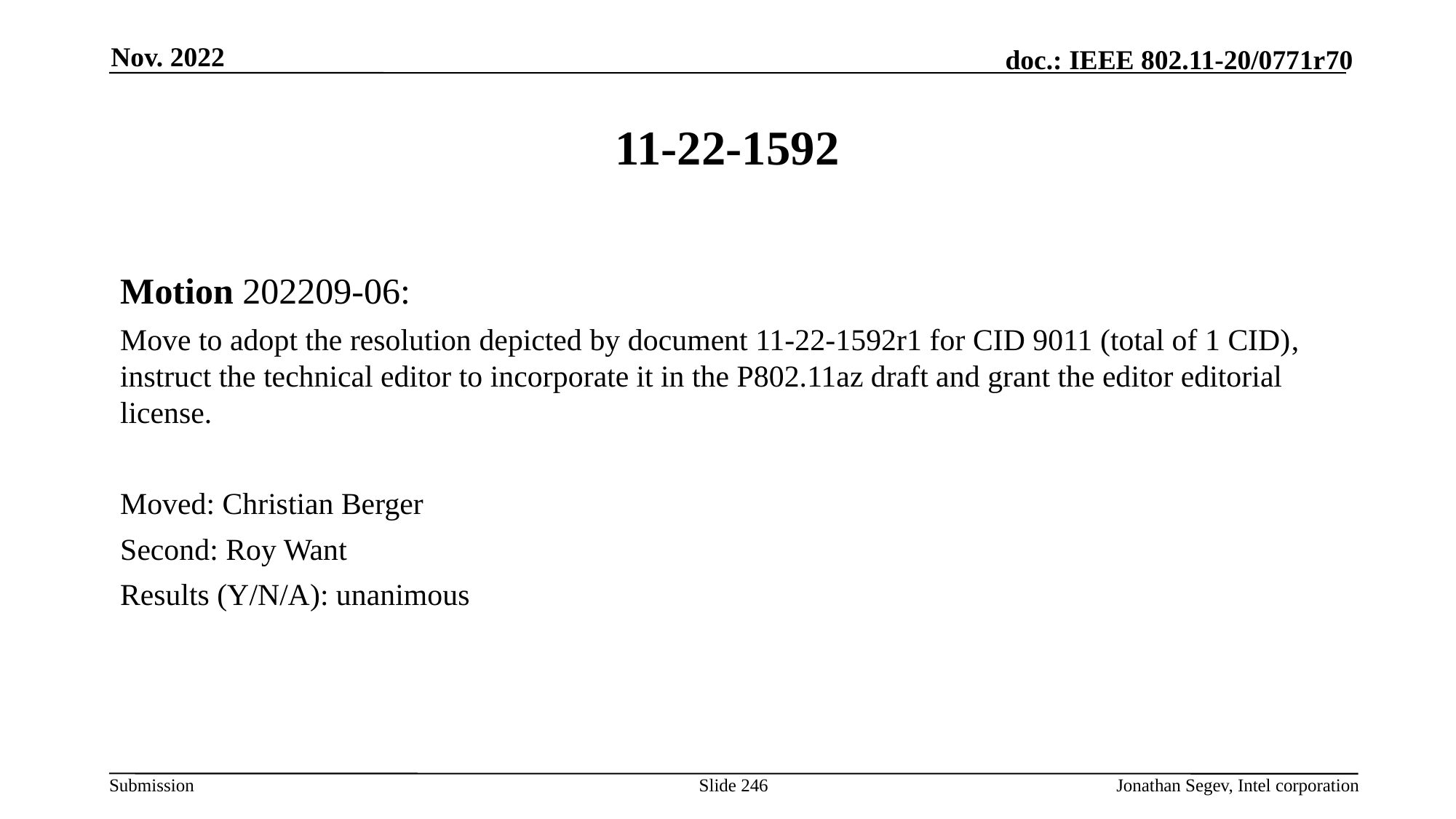

Nov. 2022
# 11-22-1592

Motion 202209-06:
Move to adopt the resolution depicted by document 11-22-1592r1 for CID 9011 (total of 1 CID), instruct the technical editor to incorporate it in the P802.11az draft and grant the editor editorial license.

Moved: Christian Berger
Second: Roy Want
Results (Y/N/A): unanimous

Slide 246
Jonathan Segev, Intel corporation